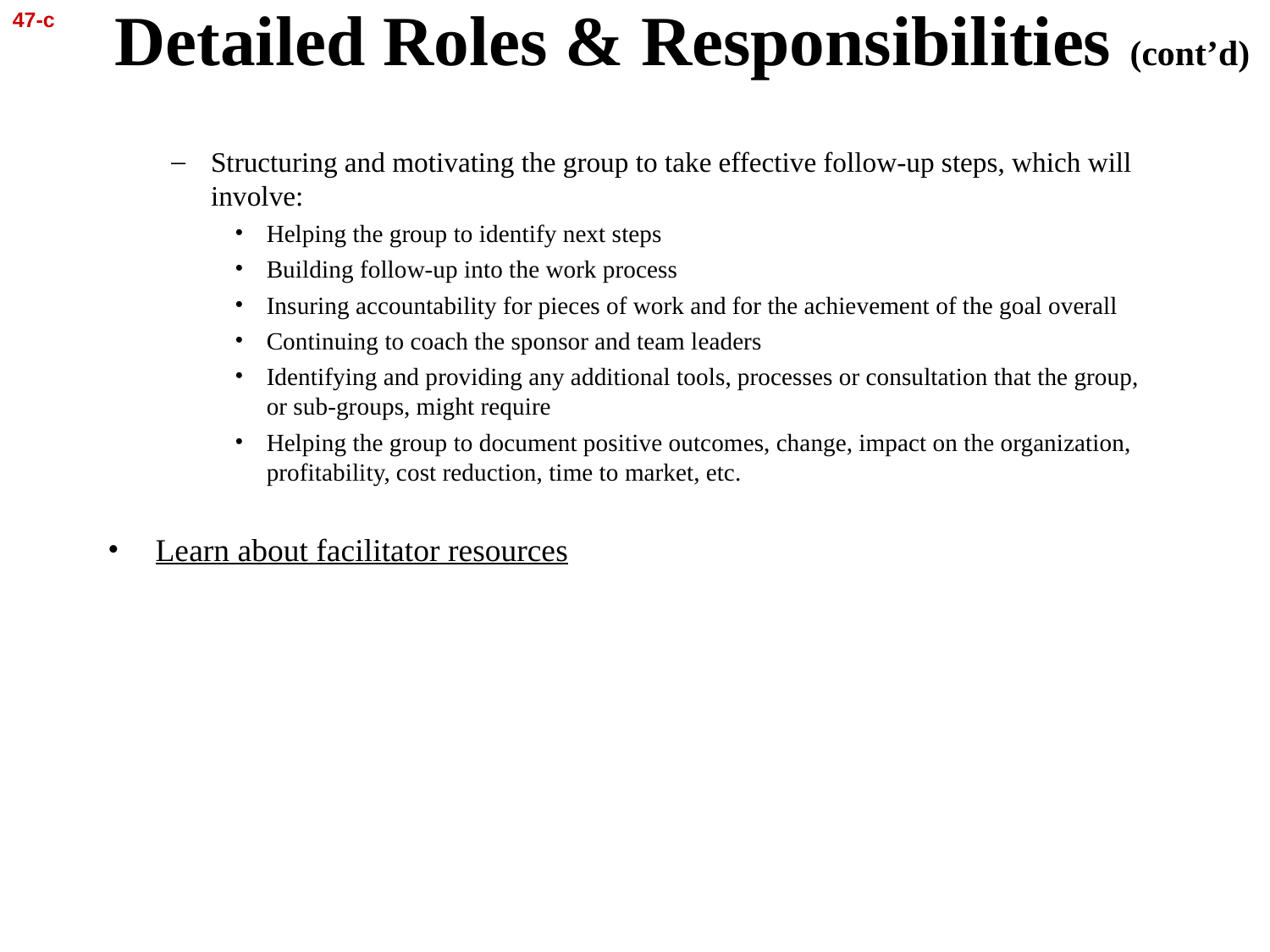

47-c
# Detailed Roles & Responsibilities (cont’d)
Structuring and motivating the group to take effective follow-up steps, which will involve:
Helping the group to identify next steps
Building follow-up into the work process
Insuring accountability for pieces of work and for the achievement of the goal overall
Continuing to coach the sponsor and team leaders
Identifying and providing any additional tools, processes or consultation that the group, or sub-groups, might require
Helping the group to document positive outcomes, change, impact on the organization, profitability, cost reduction, time to market, etc.

Learn about facilitator resources